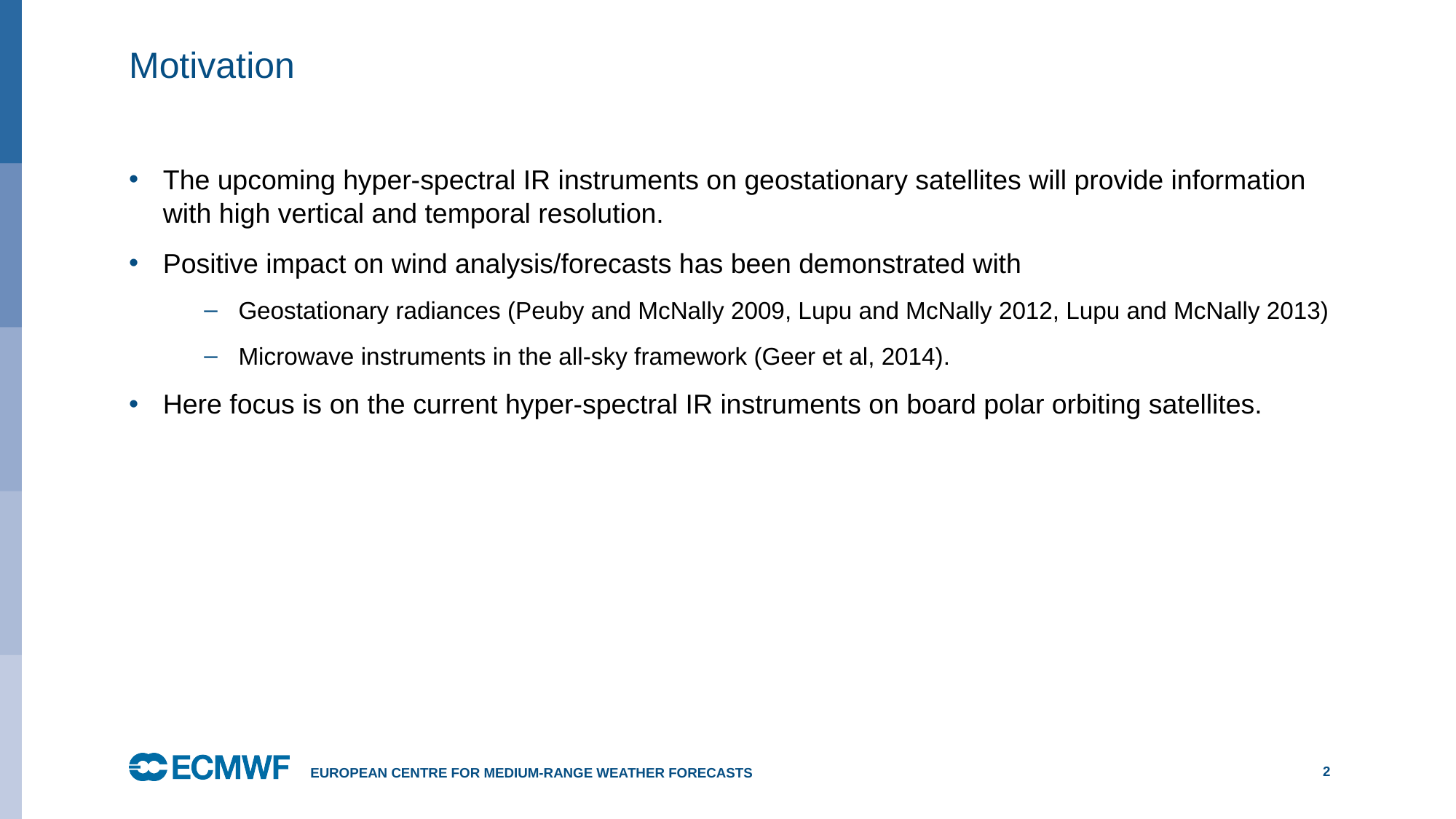

# Motivation

The upcoming hyper-spectral IR instruments on geostationary satellites will provide information with high vertical and temporal resolution.
Positive impact on wind analysis/forecasts has been demonstrated with
Geostationary radiances (Peuby and McNally 2009, Lupu and McNally 2012, Lupu and McNally 2013)
Microwave instruments in the all-sky framework (Geer et al, 2014).
Here focus is on the current hyper-spectral IR instruments on board polar orbiting satellites.
European Centre for Medium-Range Weather Forecasts
2